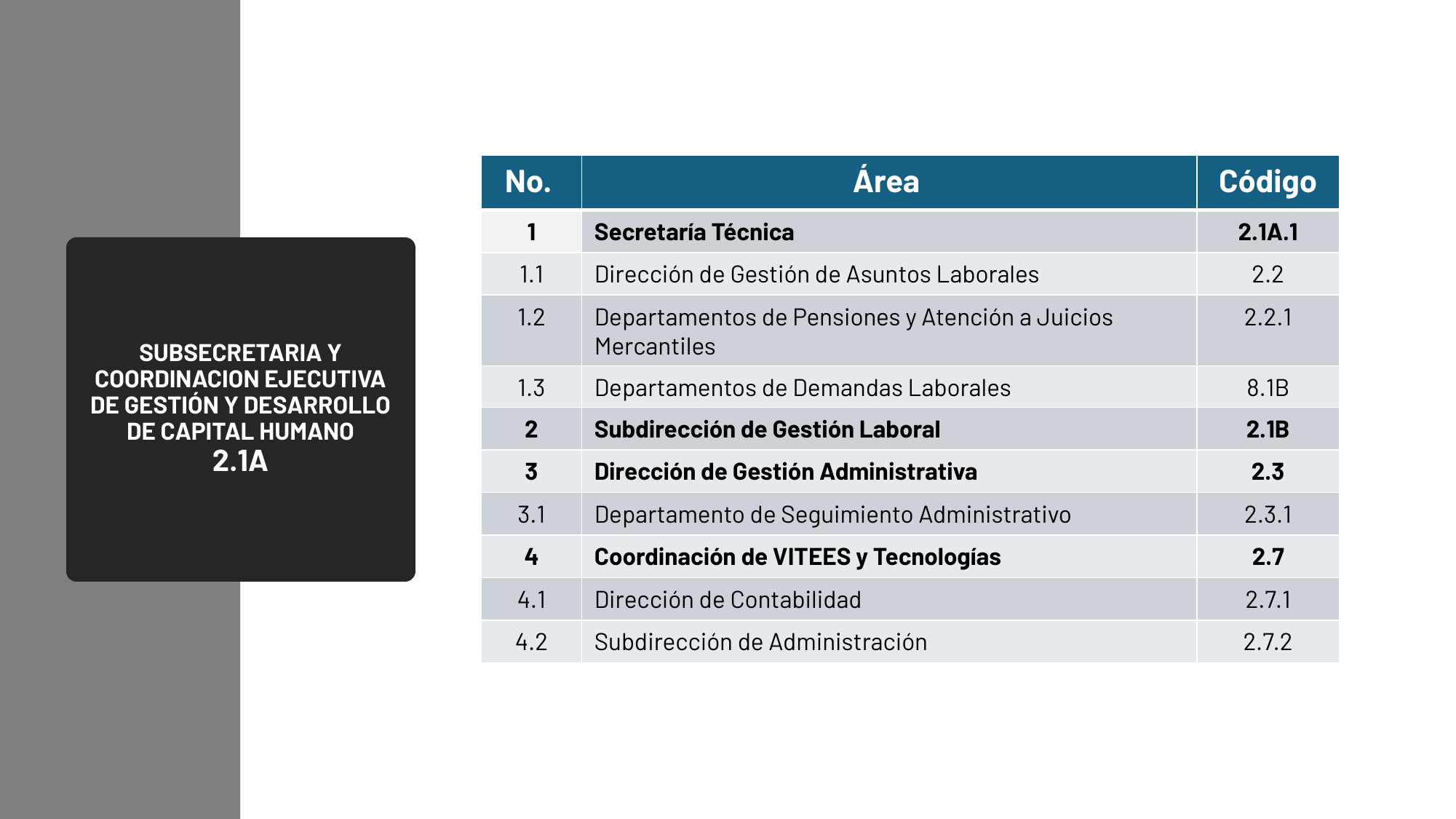

| No. | Área | Código |
| --- | --- | --- |
| 1 | Secretaría Técnica | 2.1A.1 |
| 1.1 | Dirección de Gestión de Asuntos Laborales | 2.2 |
| 1.2 | Departamentos de Pensiones y Atención a Juicios Mercantiles | 2.2.1 |
| 1.3 | Departamentos de Demandas Laborales | 8.1B |
| 2 | Subdirección de Gestión Laboral | 2.1B |
| 3 | Dirección de Gestión Administrativa | 2.3 |
| 3.1 | Departamento de Seguimiento Administrativo | 2.3.1 |
| 4 | Coordinación de VITEES y Tecnologías | 2.7 |
| 4.1 | Dirección de Contabilidad | 2.7.1 |
| 4.2 | Subdirección de Administración | 2.7.2 |
# SUBSECRETARIA Y COORDINACION EJECUTIVA DE GESTIÓN Y DESARROLLO DE CAPITAL HUMANO 2.1A